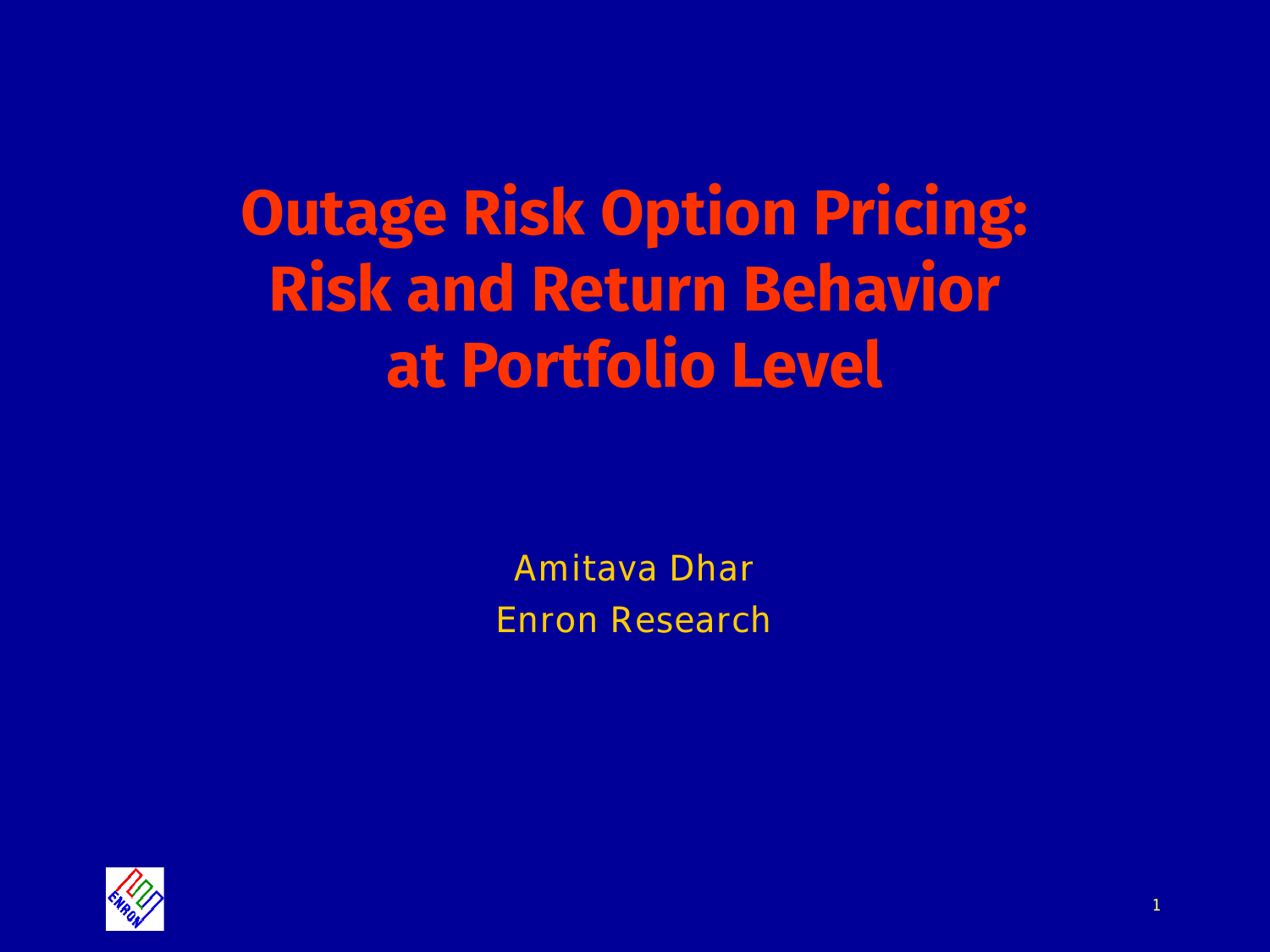

# Outage Risk Option Pricing: Risk and Return Behavior at Portfolio Level
Amitava Dhar
Enron Research
1